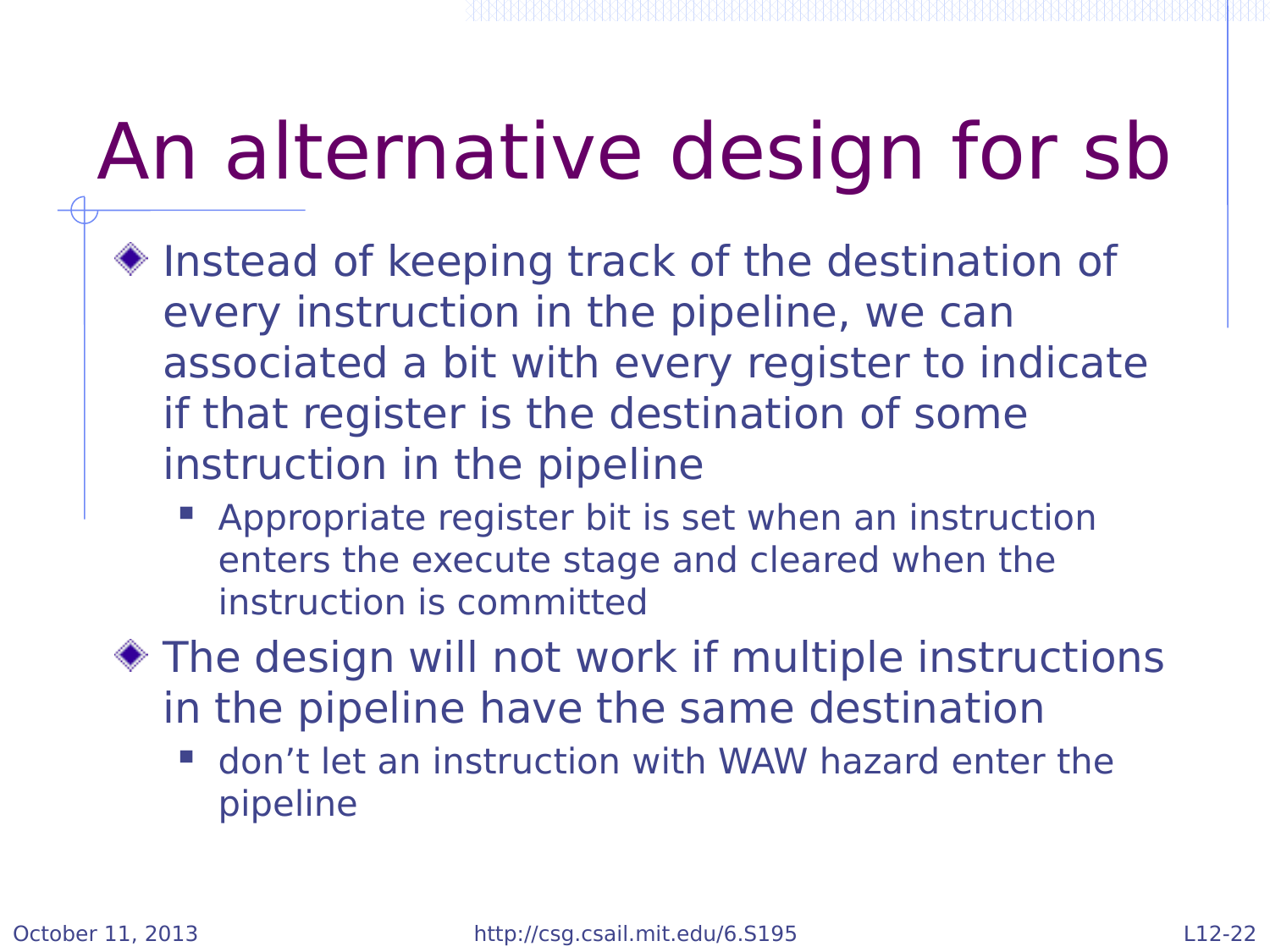

# An alternative design for sb
Instead of keeping track of the destination of every instruction in the pipeline, we can associated a bit with every register to indicate if that register is the destination of some instruction in the pipeline
Appropriate register bit is set when an instruction enters the execute stage and cleared when the instruction is committed
The design will not work if multiple instructions in the pipeline have the same destination
don’t let an instruction with WAW hazard enter the pipeline
October 11, 2013
http://csg.csail.mit.edu/6.S195
L12-22